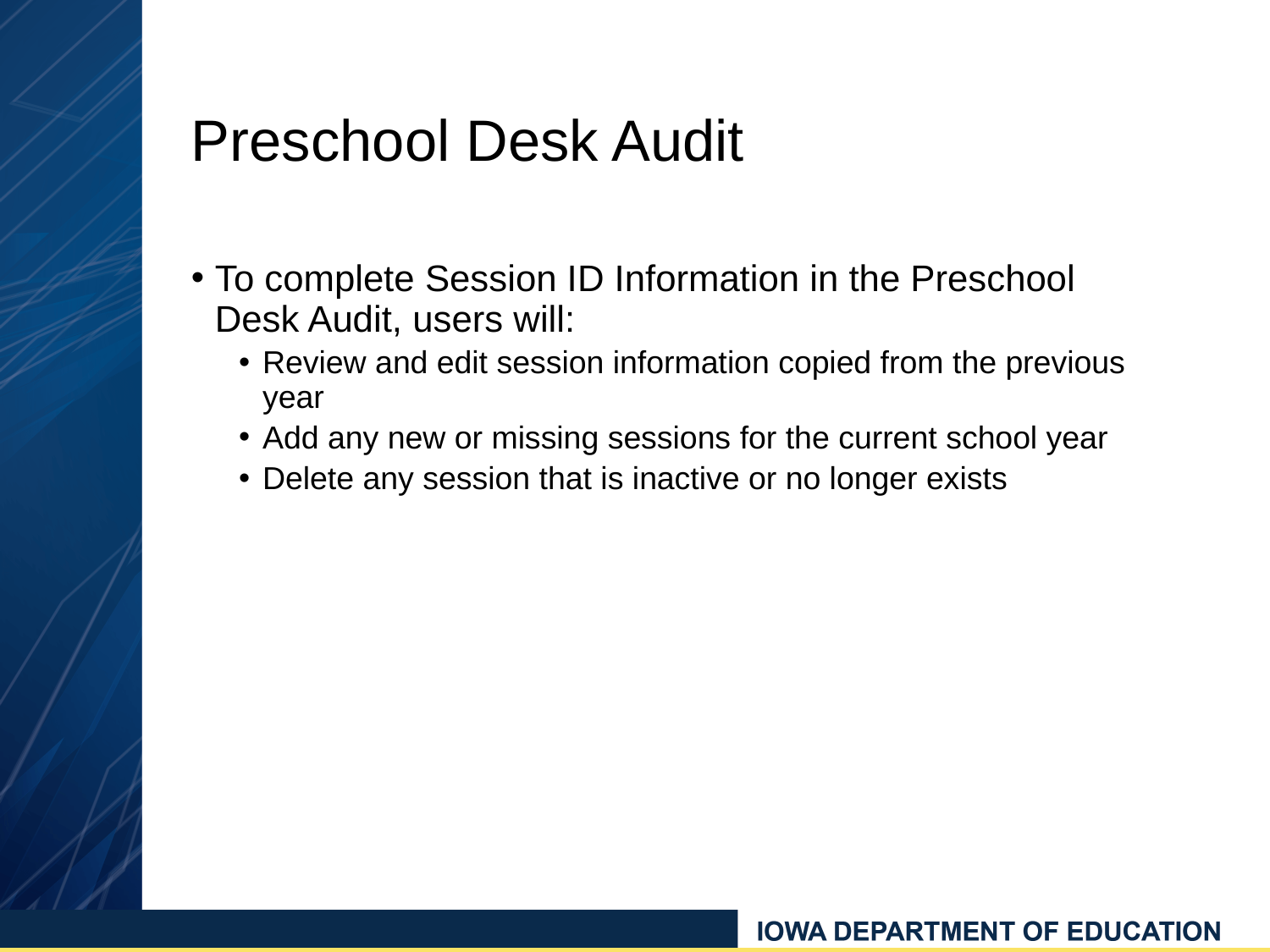

# Preschool Desk Audit
To complete Session ID Information in the Preschool Desk Audit, users will:
Review and edit session information copied from the previous year
Add any new or missing sessions for the current school year
Delete any session that is inactive or no longer exists